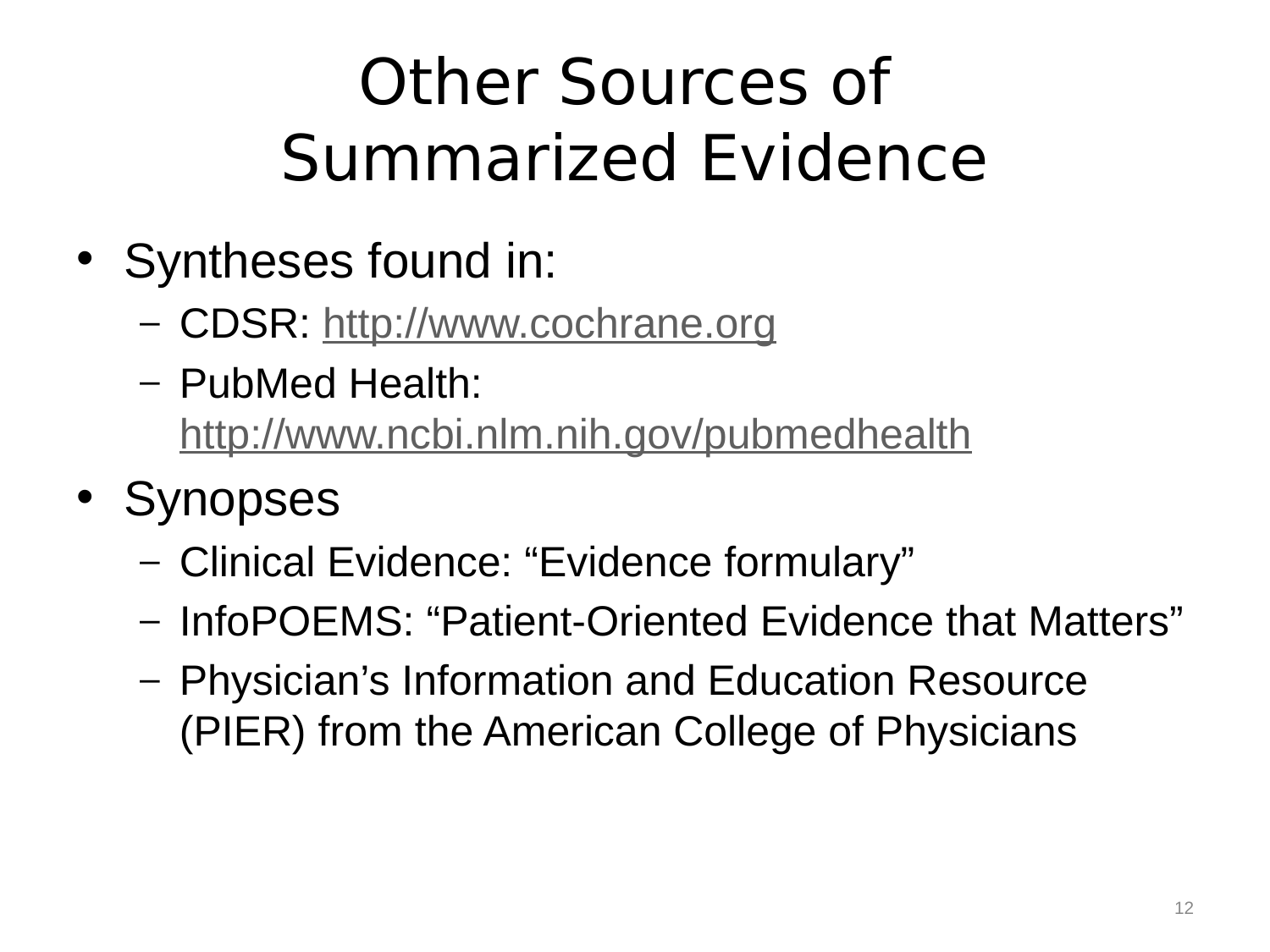

# Other Sources of Summarized Evidence
Syntheses found in:
CDSR: http://www.cochrane.org
PubMed Health: http://www.ncbi.nlm.nih.gov/pubmedhealth
Synopses
Clinical Evidence: “Evidence formulary”
InfoPOEMS: “Patient-Oriented Evidence that Matters”
Physician’s Information and Education Resource (PIER) from the American College of Physicians
12